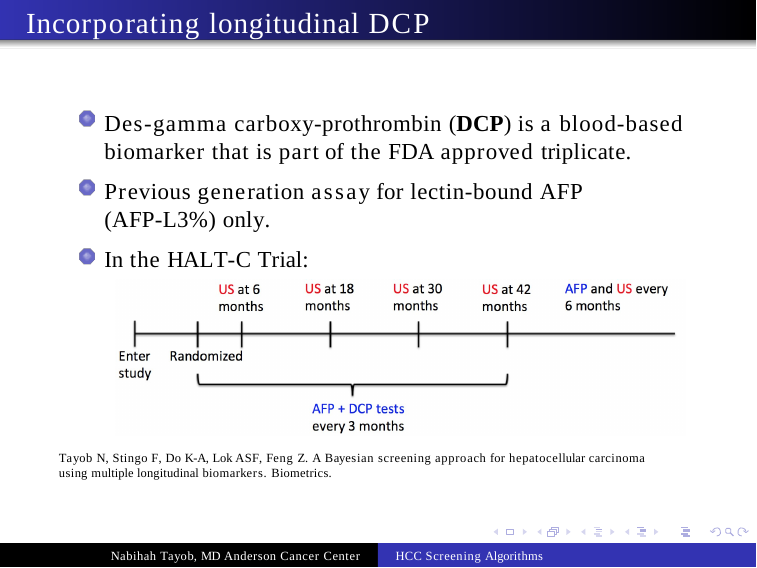

# Incorporating longitudinal DCP
Des-gamma carboxy-prothrombin (DCP) is a blood-based biomarker that is part of the FDA approved triplicate.
Previous generation assay for lectin-bound AFP (AFP-L3%) only.
In the HALT-C Trial:

Tayob N, Stingo F, Do K-A, Lok ASF, Feng Z. A Bayesian screening approach for hepatocellular carcinoma using multiple longitudinal biomarkers. Biometrics.

Nabihah Tayob, MD Anderson Cancer Center
HCC Screening Algorithms